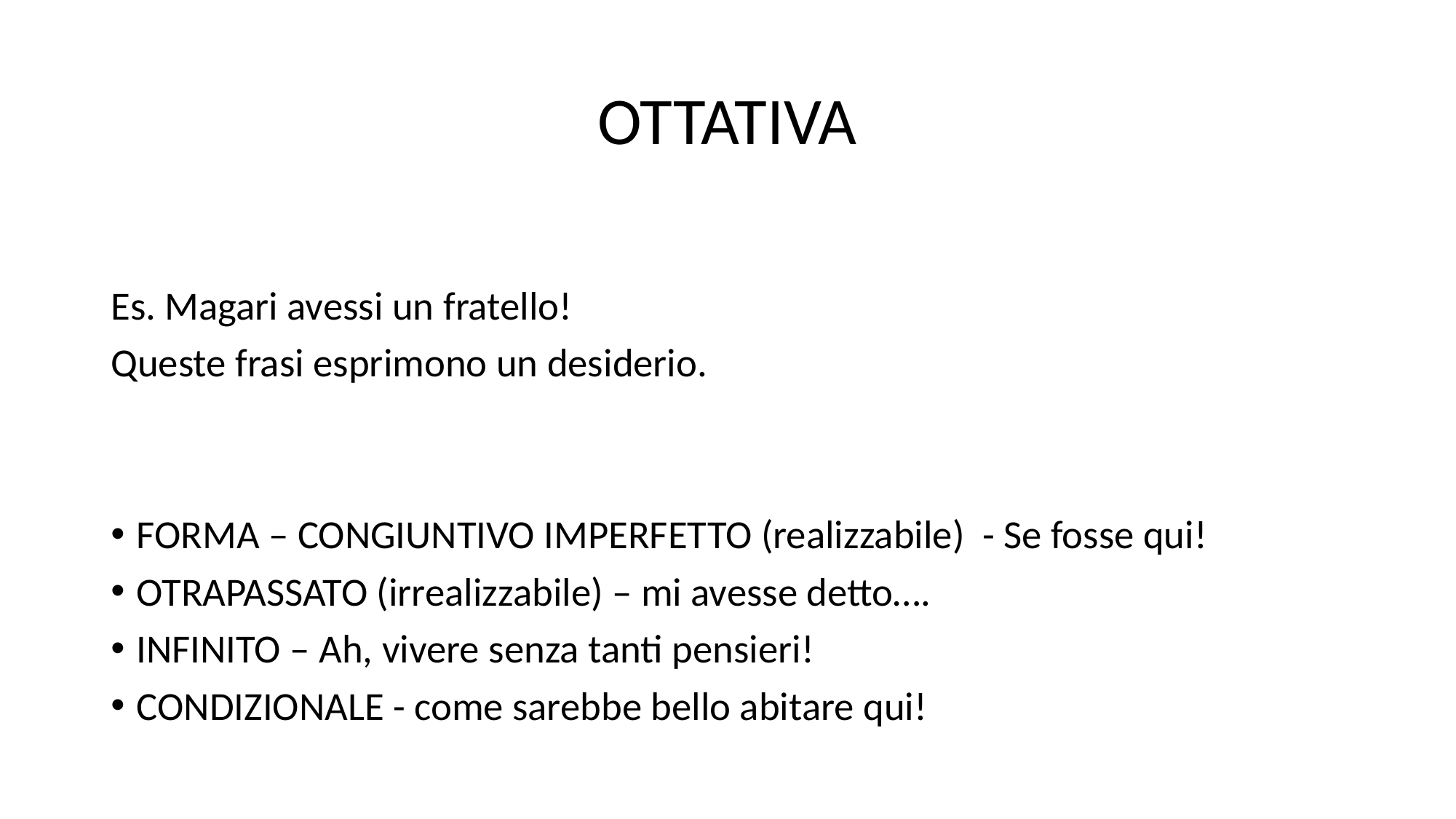

# OTTATIVA

Es. Magari avessi un fratello!
Queste frasi esprimono un desiderio.

FORMA – CONGIUNTIVO IMPERFETTO (realizzabile)  - Se fosse qui!
OTRAPASSATO (irrealizzabile) – mi avesse detto….
INFINITO – Ah, vivere senza tanti pensieri!
CONDIZIONALE - come sarebbe bello abitare qui!